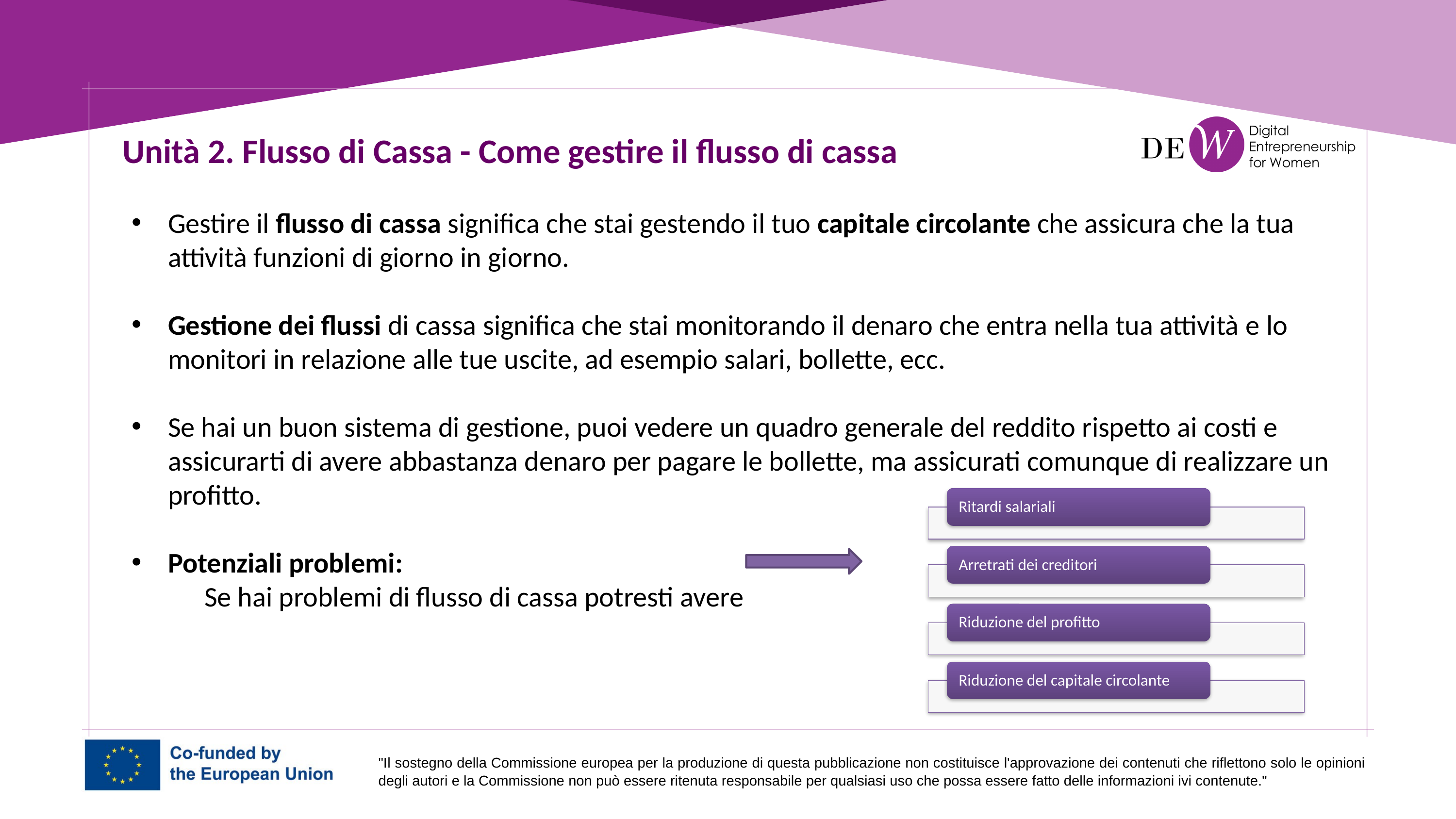

Unità 2. Flusso di Cassa - Come gestire il flusso di cassa
Gestire il flusso di cassa significa che stai gestendo il tuo capitale circolante che assicura che la tua attività funzioni di giorno in giorno.

Gestione dei flussi di cassa significa che stai monitorando il denaro che entra nella tua attività e lo monitori in relazione alle tue uscite, ad esempio salari, bollette, ecc.

Se hai un buon sistema di gestione, puoi vedere un quadro generale del reddito rispetto ai costi e assicurarti di avere abbastanza denaro per pagare le bollette, ma assicurati comunque di realizzare un profitto.

Potenziali problemi:
Se hai problemi di flusso di cassa potresti avere

Ritardi salariali

Arretrati dei creditori

Riduzione del profitto

Riduzione del capitale circolante